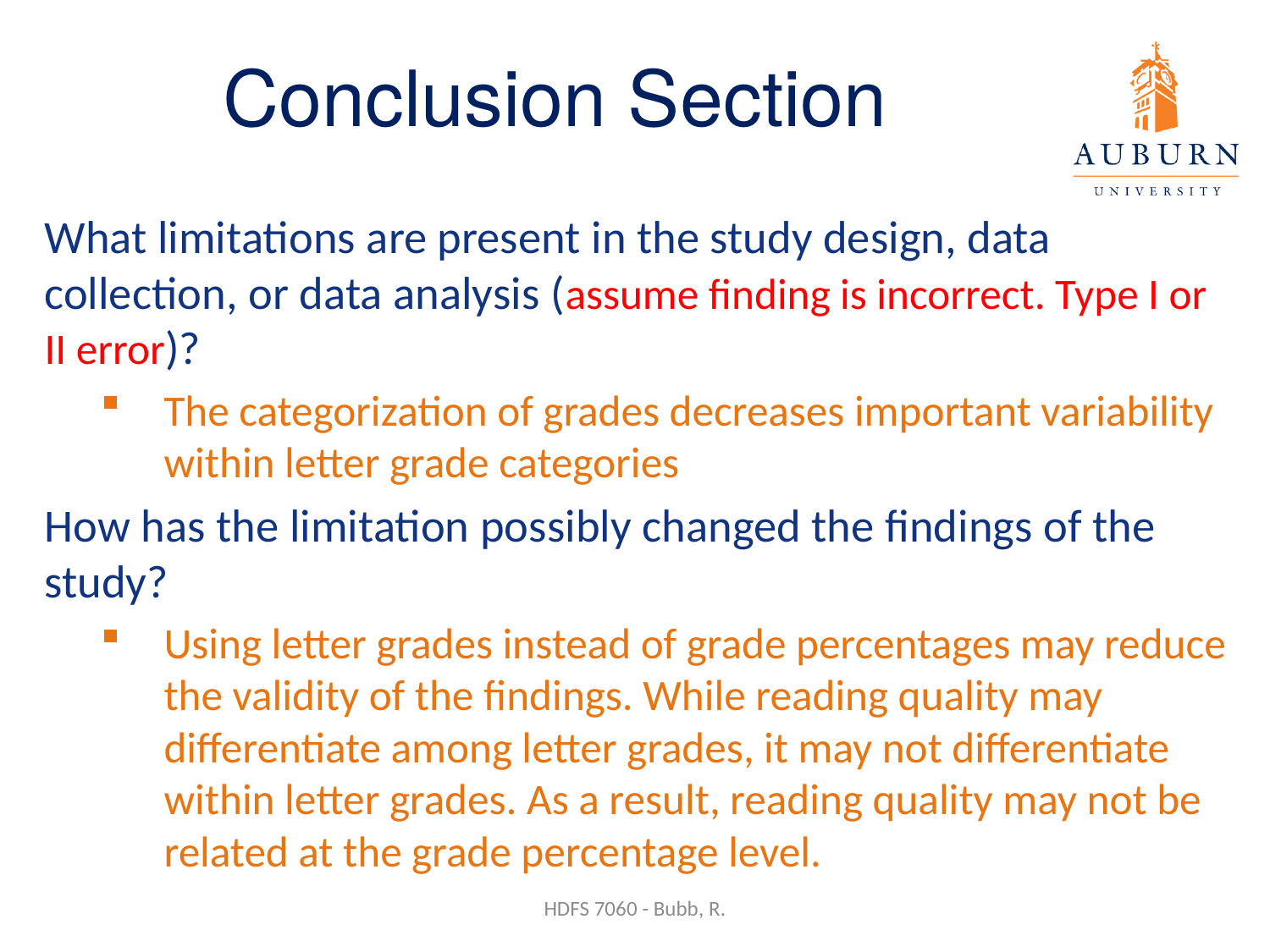

# Conclusion Section
What limitations are present in the study design, data collection, or data analysis (assume finding is incorrect. Type I or II error)?
The categorization of grades decreases important variability within letter grade categories
How has the limitation possibly changed the findings of the study?
Using letter grades instead of grade percentages may reduce the validity of the findings. While reading quality may differentiate among letter grades, it may not differentiate within letter grades. As a result, reading quality may not be related at the grade percentage level.
HDFS 7060 - Bubb, R.